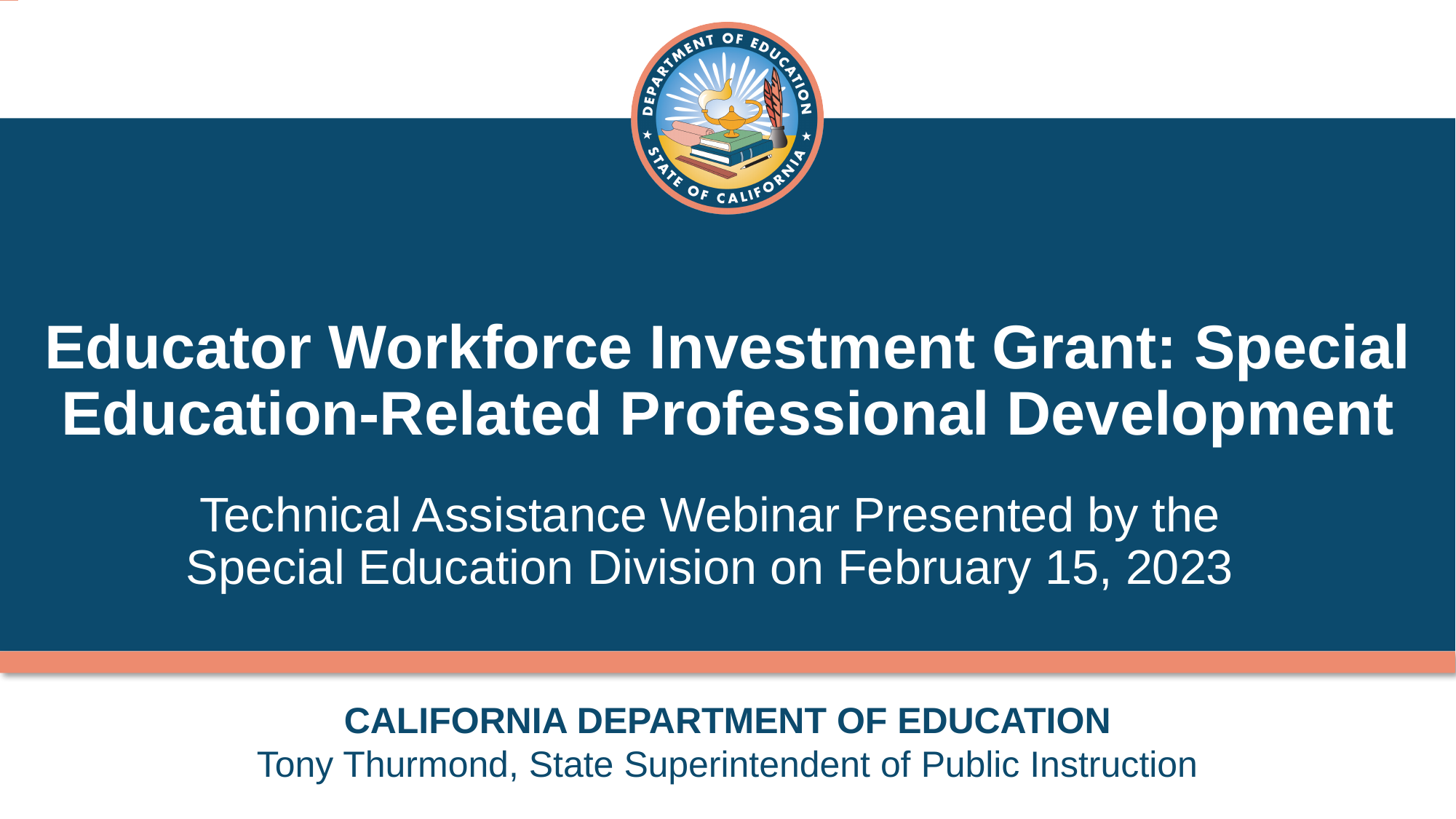

# Educator Workforce Investment Grant: Special Education-Related Professional Development
Technical Assistance Webinar Presented by the Special Education Division on February 15, 2023